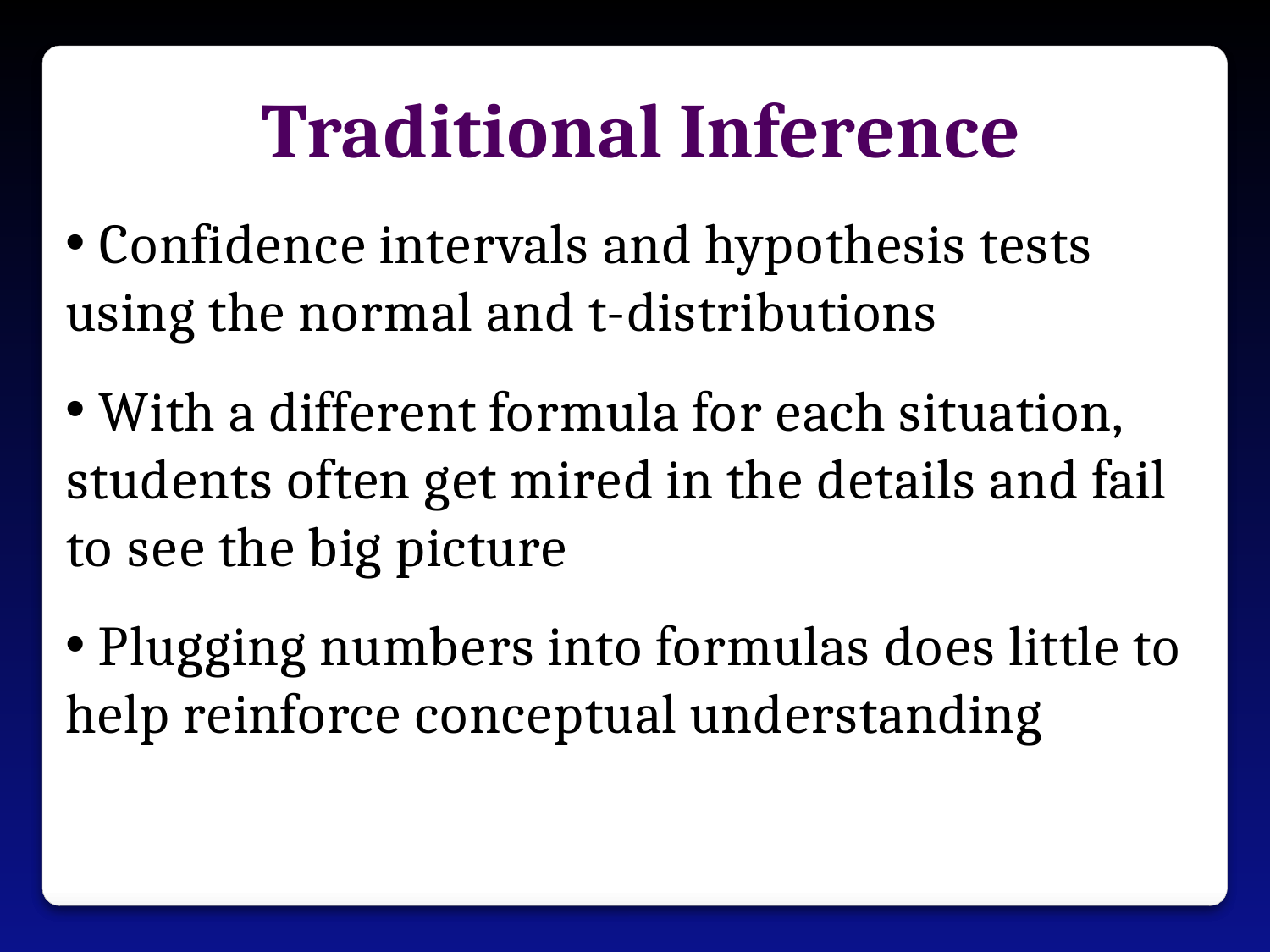

Traditional Inference
 Confidence intervals and hypothesis tests using the normal and t-distributions
 With a different formula for each situation, students often get mired in the details and fail to see the big picture
 Plugging numbers into formulas does little to help reinforce conceptual understanding